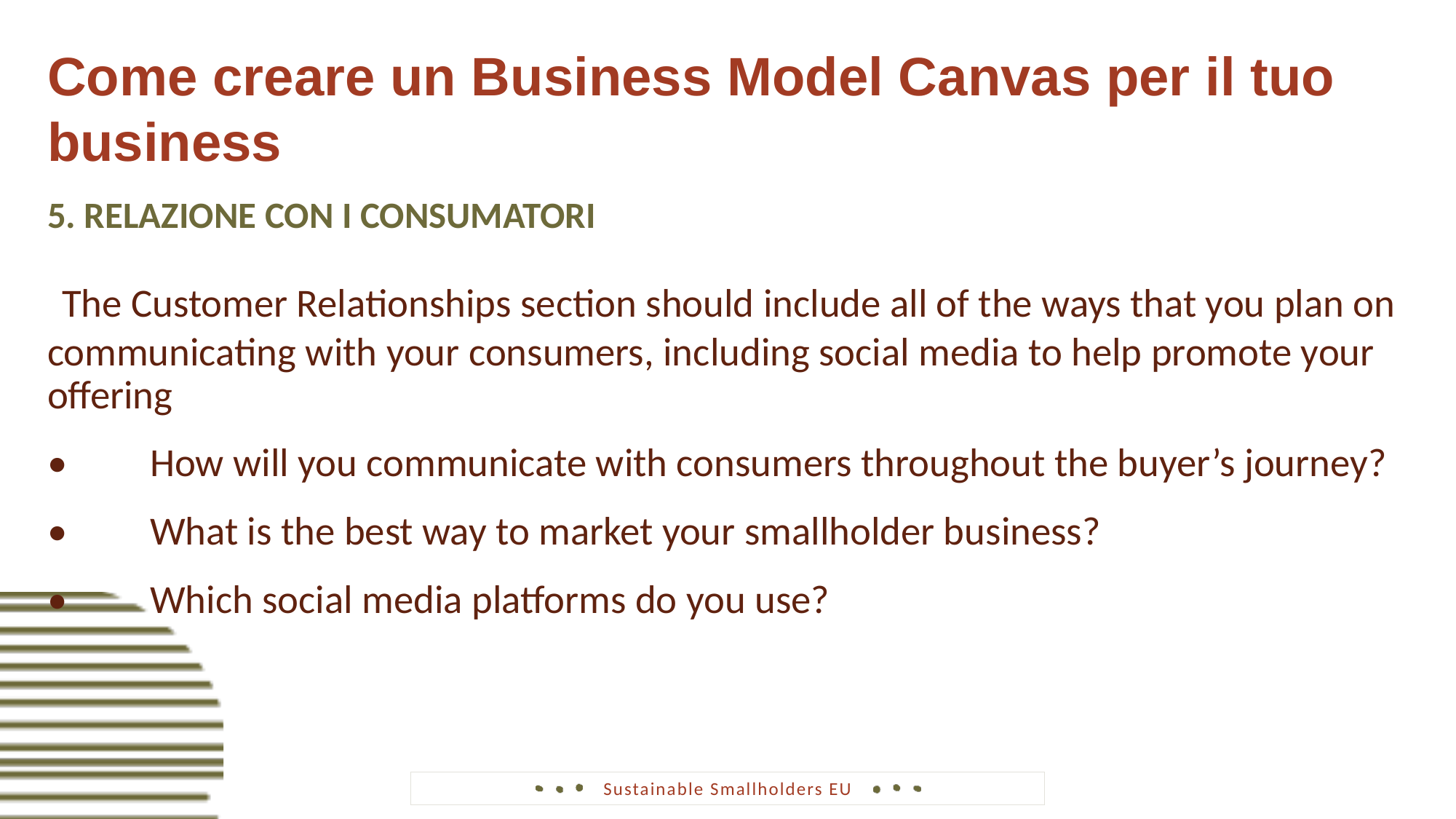

Come creare un Business Model Canvas per il tuo business
5. RELAZIONE CON I CONSUMATORI
 The Customer Relationships section should include all of the ways that you plan on communicating with your consumers, including social media to help promote your offering
•	How will you communicate with consumers throughout the buyer’s journey?
•	What is the best way to market your smallholder business?
•	Which social media platforms do you use?